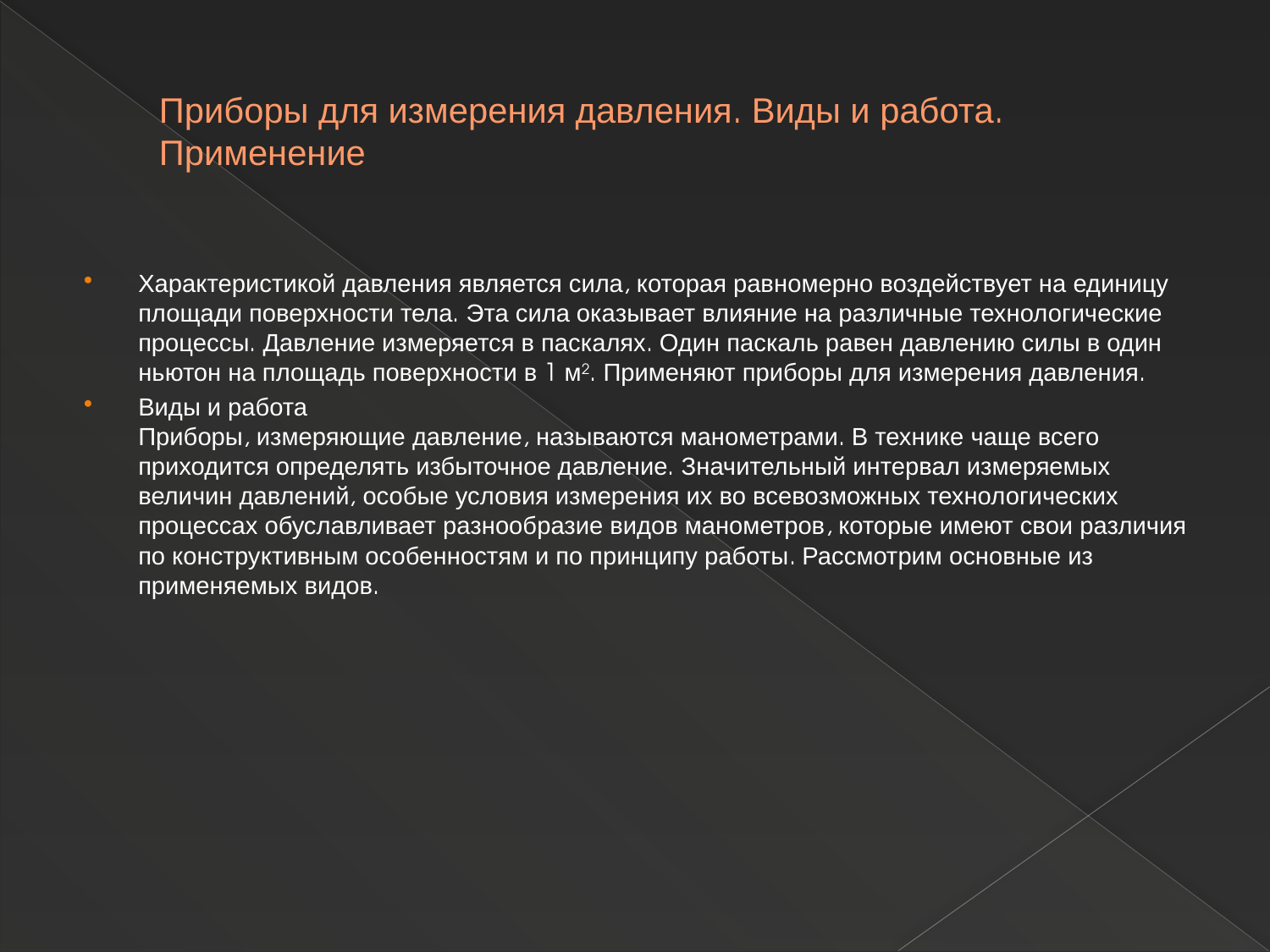

# Приборы для измерения давления. Виды и работа. Применение
Характеристикой давления является сила, которая равномерно воздействует на единицу площади поверхности тела. Эта сила оказывает влияние на различные технологические процессы. Давление измеряется в паскалях. Один паскаль равен давлению силы в один ньютон на площадь поверхности в 1 м2. Применяют приборы для измерения давления.
Виды и работа                                                                                                                      Приборы, измеряющие давление, называются манометрами. В технике чаще всего приходится определять избыточное давление. Значительный интервал измеряемых величин давлений, особые условия измерения их во всевозможных технологических процессах обуславливает разнообразие видов манометров, которые имеют свои различия по конструктивным особенностям и по принципу работы. Рассмотрим основные из применяемых видов.